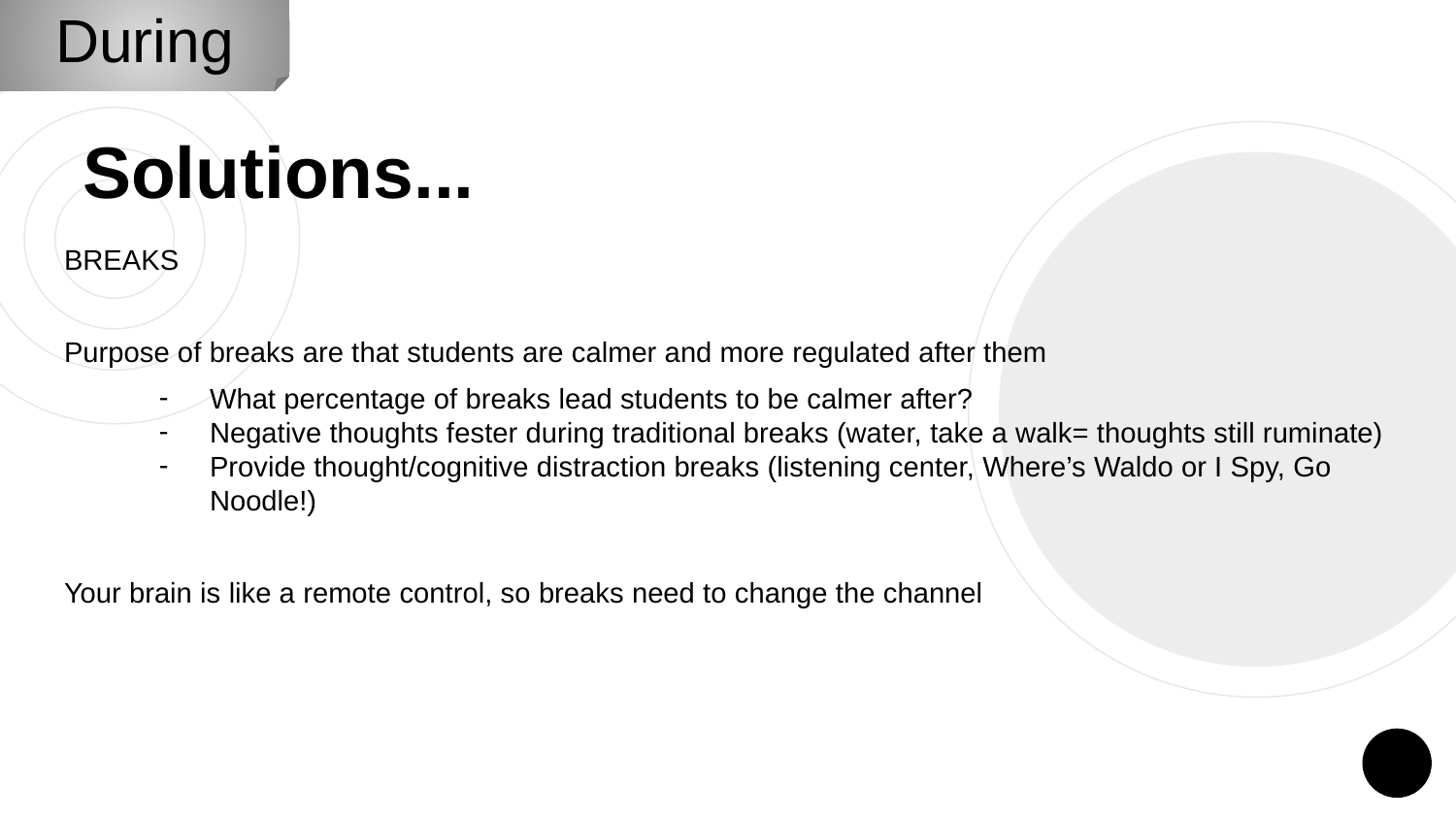

During
# Solutions...
BREAKS

Purpose of breaks are that students are calmer and more regulated after them
What percentage of breaks lead students to be calmer after?
Negative thoughts fester during traditional breaks (water, take a walk= thoughts still ruminate)
Provide thought/cognitive distraction breaks (listening center, Where’s Waldo or I Spy, Go Noodle!)

Your brain is like a remote control, so breaks need to change the channel